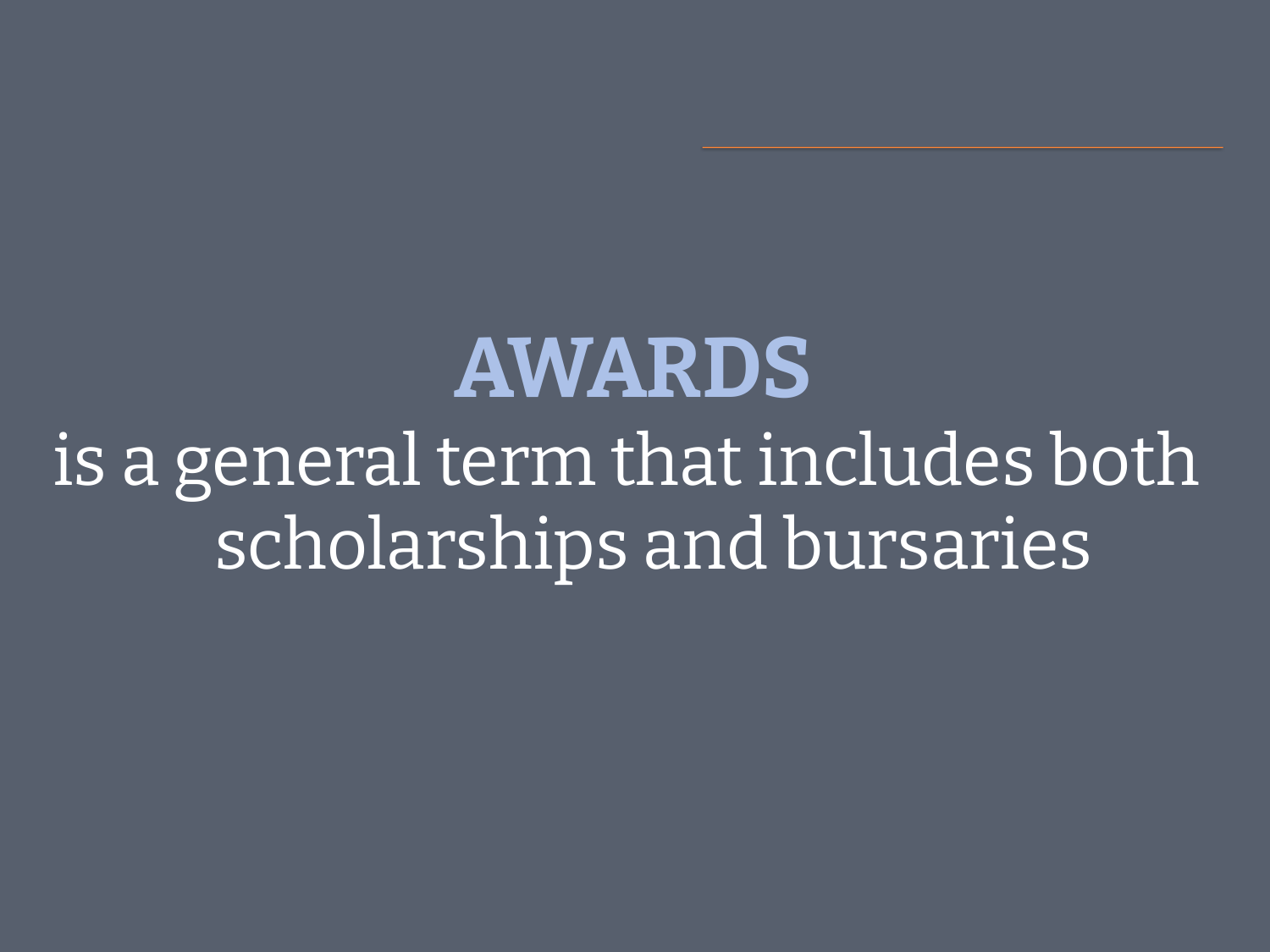

AWARDS
is a general term that includes both  scholarships and bursaries